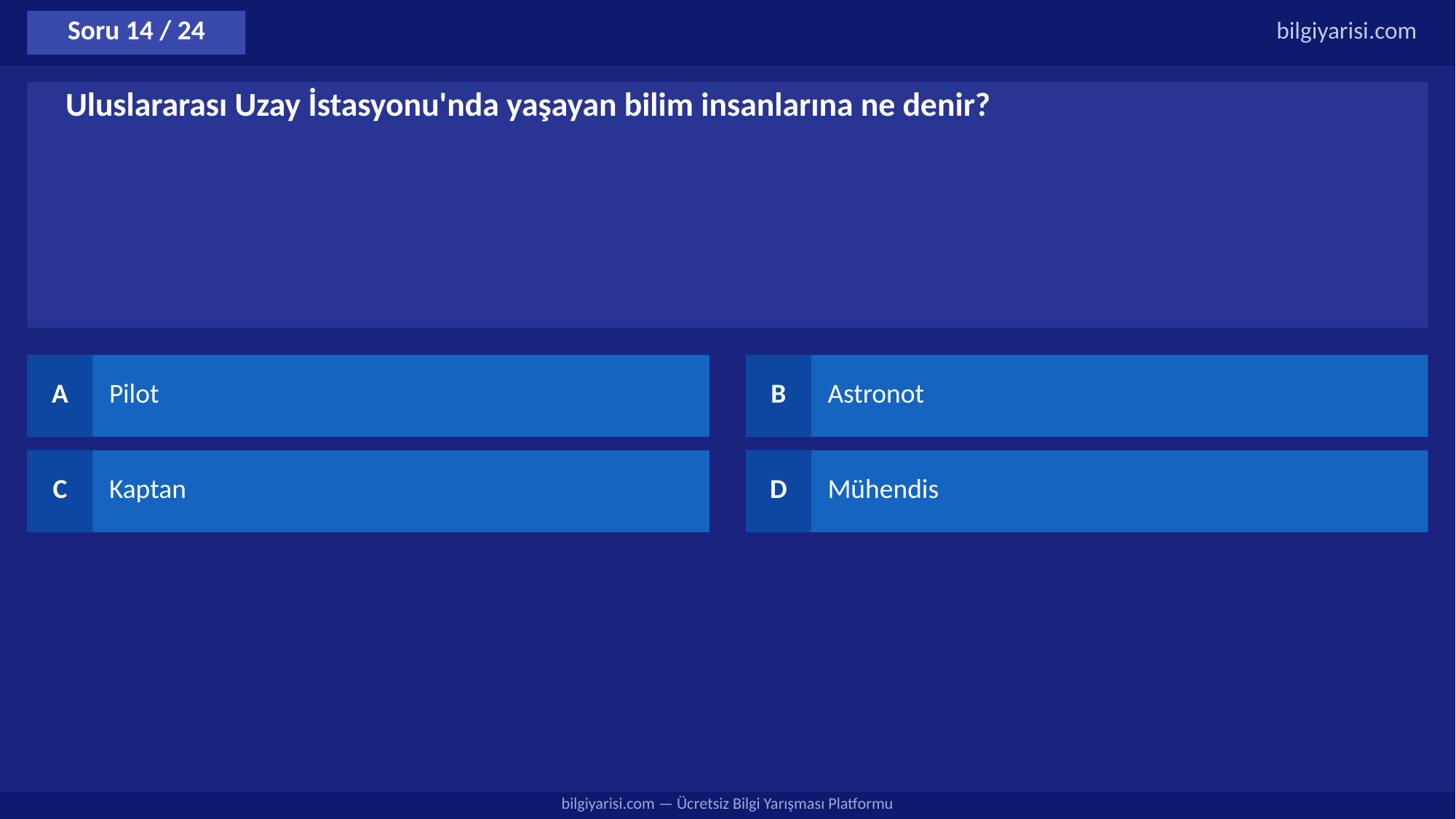

Soru 14 / 24
bilgiyarisi.com

Uluslararası Uzay İstasyonu'nda yaşayan bilim insanlarına ne denir?

A
Pilot

B
Astronot

C
Kaptan

D
Mühendis
bilgiyarisi.com — Ücretsiz Bilgi Yarışması Platformu